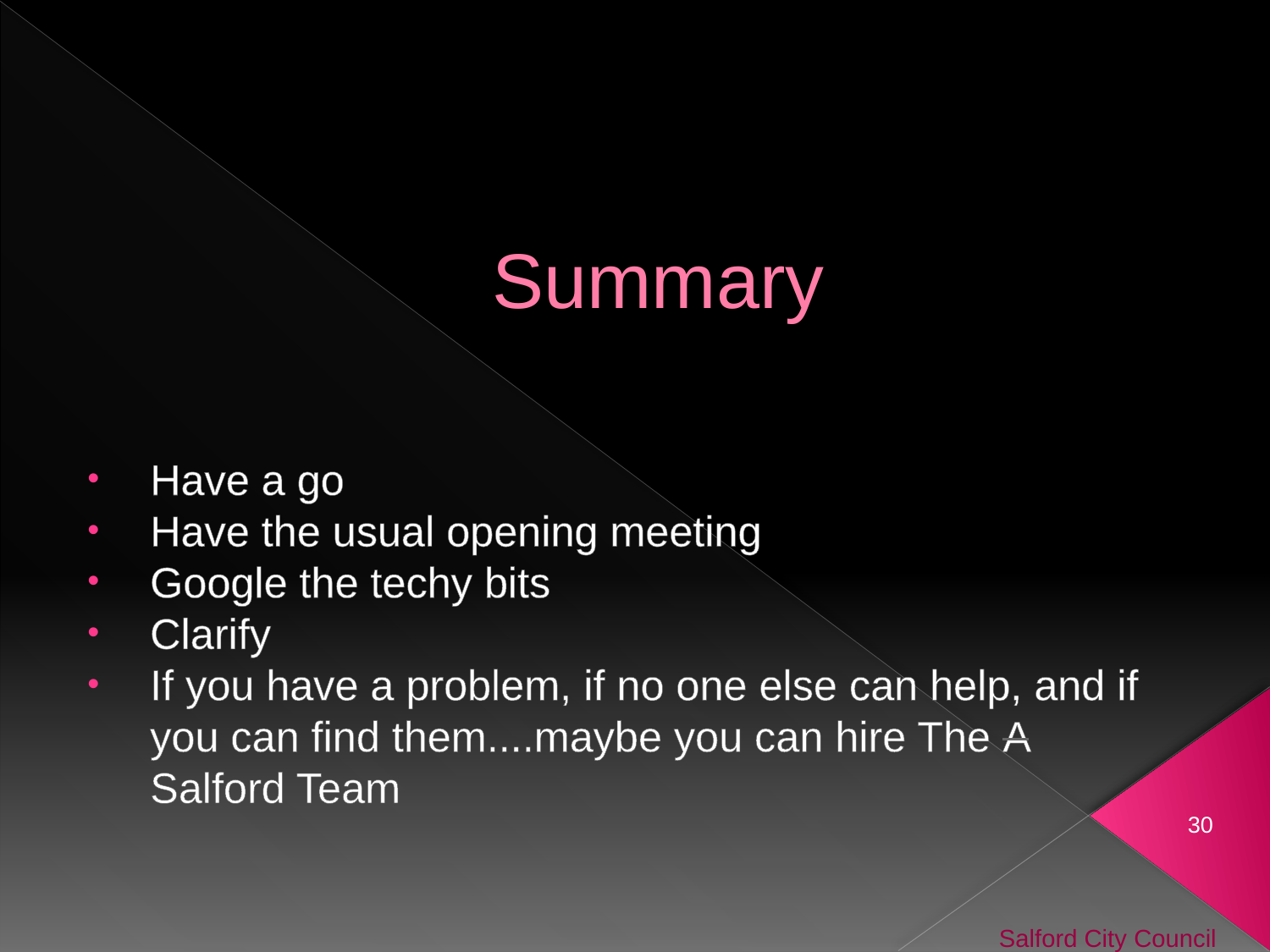

# Summary
Have a go
Have the usual opening meeting
Google the techy bits
Clarify
If you have a problem, if no one else can help, and if you can find them....maybe you can hire The A Salford Team
30
Salford City Council